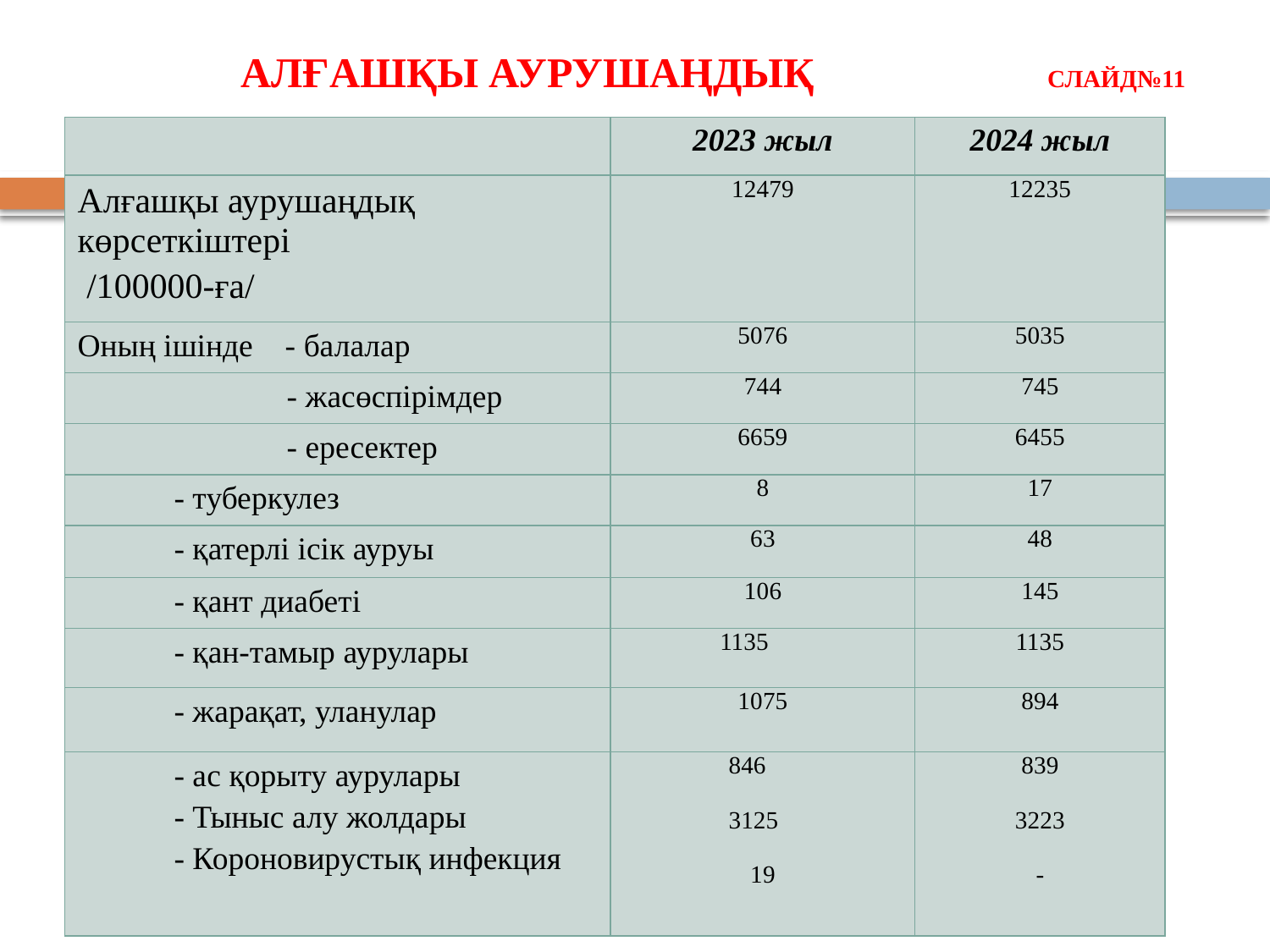

Алғашқы аурушаңдық                      слайд№11
|  | 2023 жыл | 2024 жыл |
| --- | --- | --- |
| Алғашқы аурушаңдық көрсеткіштері /100000-ға/ | 12479 | 12235 |
| Оның ішінде - балалар | 5076 | 5035 |
| - жасөспірімдер | 744 | 745 |
| - ересектер | 6659 | 6455 |
| - туберкулез | 8 | 17 |
| - қатерлі ісік ауруы | 63 | 48 |
| - қант диабеті | 106 | 145 |
| - қан-тамыр аурулары | 1135 | 1135 |
| - жарақат, уланулар | 1075 | 894 |
| - ас қорыту аурулары - Тыныс алу жолдары - Короновирустық инфекция | 846 3125 19 | 839 3223 - |